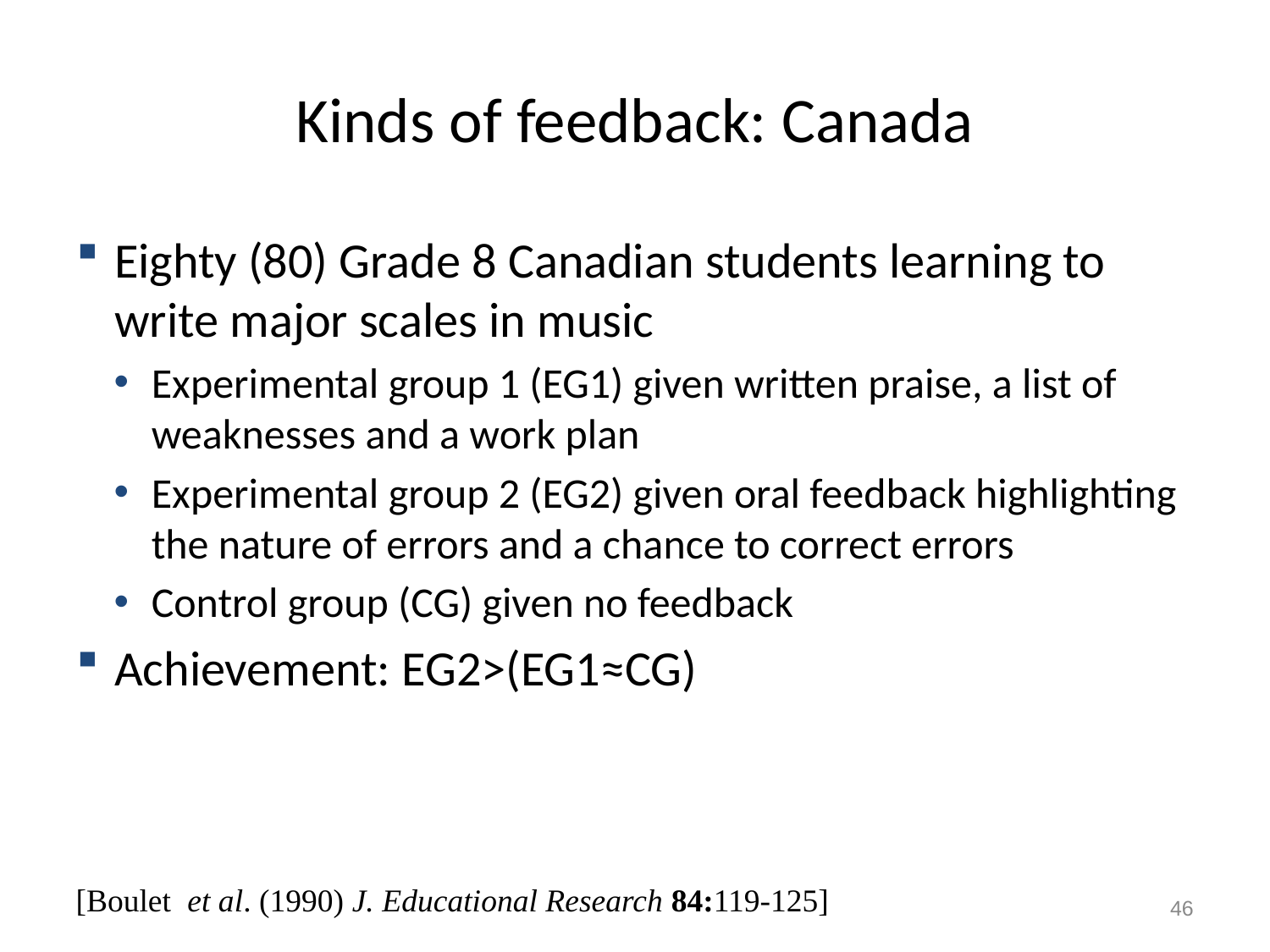

# Kinds of feedback: Canada
Eighty (80) Grade 8 Canadian students learning to write major scales in music
Experimental group 1 (EG1) given written praise, a list of weaknesses and a work plan
Experimental group 2 (EG2) given oral feedback highlighting the nature of errors and a chance to correct errors
Control group (CG) given no feedback
Achievement: EG2>(EG1≈CG)
[Boulet  et al. (1990) J. Educational Research 84:119-125]
46